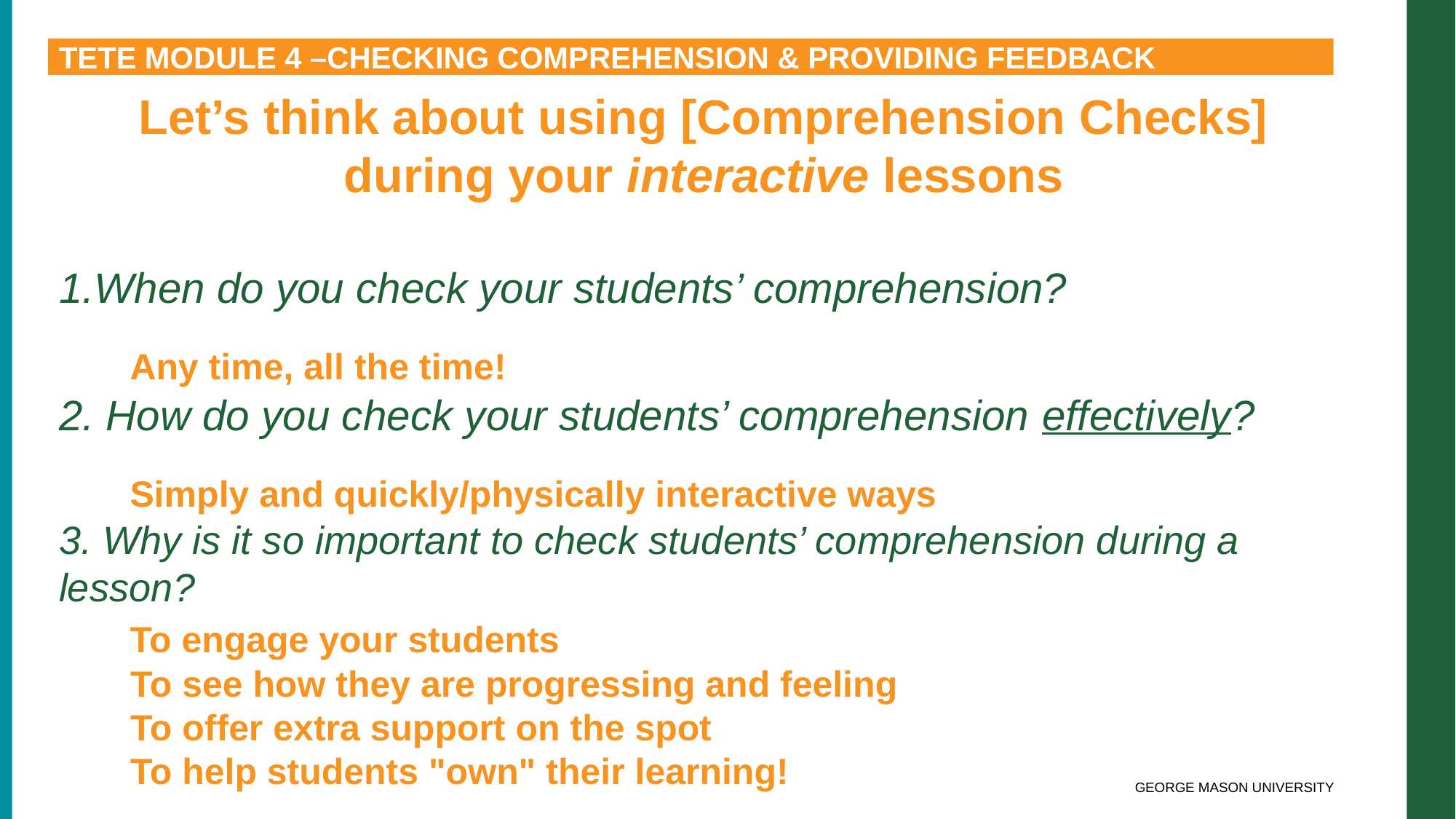

TETE MODULE 4 –CHECKING COMPREHENSION & PROVIDING FEEDBACK
Let’s think about using [Comprehension Checks] during your interactive lessons

1.When do you check your students’ comprehension?
      Any time, all the time!
2. How do you check your students’ comprehension effectively?
      Simply and quickly/physically interactive ways
3. Why is it so important to check students’ comprehension during a     lesson?
      To engage your students
       To see how they are progressing and feeling
       To offer extra support on the spot
       To help students "own" their learning!